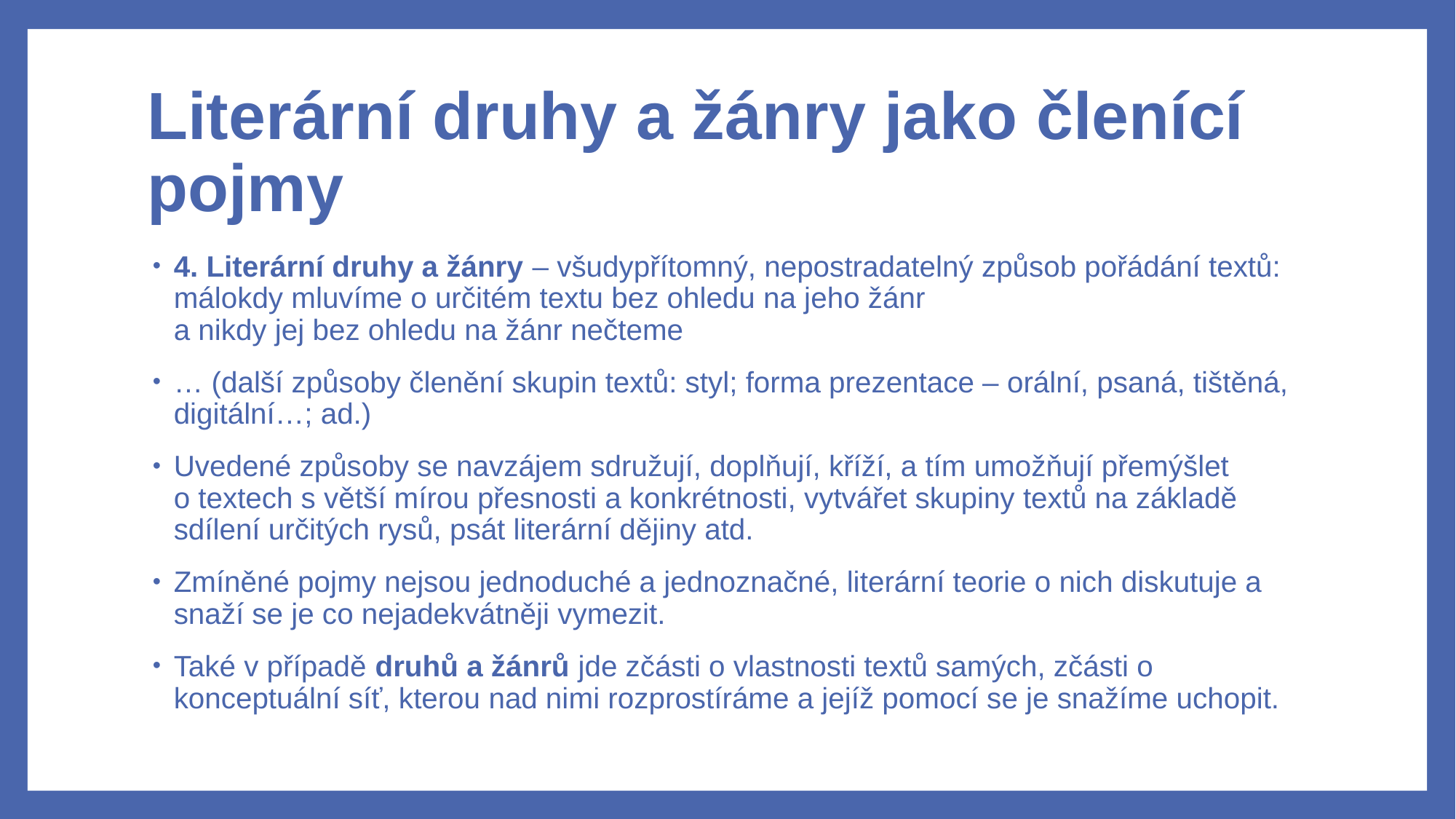

# Literární druhy a žánry jako členící pojmy
4. Literární druhy a žánry – všudypřítomný, nepostradatelný způsob pořádání textů: málokdy mluvíme o určitém textu bez ohledu na jeho žánr
a nikdy jej bez ohledu na žánr nečteme
… (další způsoby členění skupin textů: styl; forma prezentace – orální, psaná, tištěná, digitální…; ad.)
Uvedené způsoby se navzájem sdružují, doplňují, kříží, a tím umožňují přemýšlet
o textech s větší mírou přesnosti a konkrétnosti, vytvářet skupiny textů na základě sdílení určitých rysů, psát literární dějiny atd.
Zmíněné pojmy nejsou jednoduché a jednoznačné, literární teorie o nich diskutuje a snaží se je co nejadekvátněji vymezit.
Také v případě druhů a žánrů jde zčásti o vlastnosti textů samých, zčásti o konceptuální síť, kterou nad nimi rozprostíráme a jejíž pomocí se je snažíme uchopit.